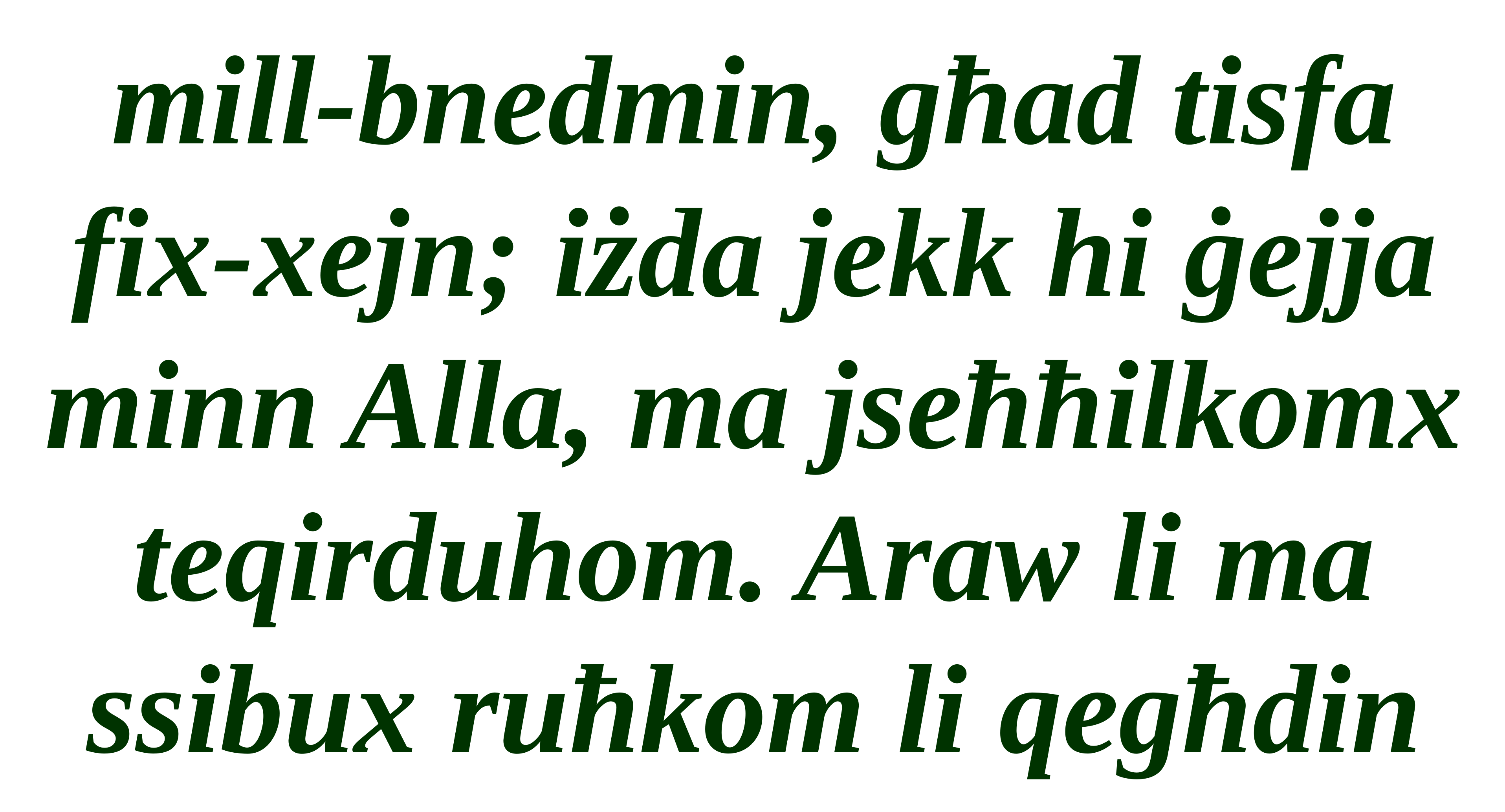

mill-bnedmin, għad tisfa fix-xejn; iżda jekk hi ġejja minn Alla, ma jseħħilkomx teqirduhom. Araw li ma ssibux ruħkom li qegħdin